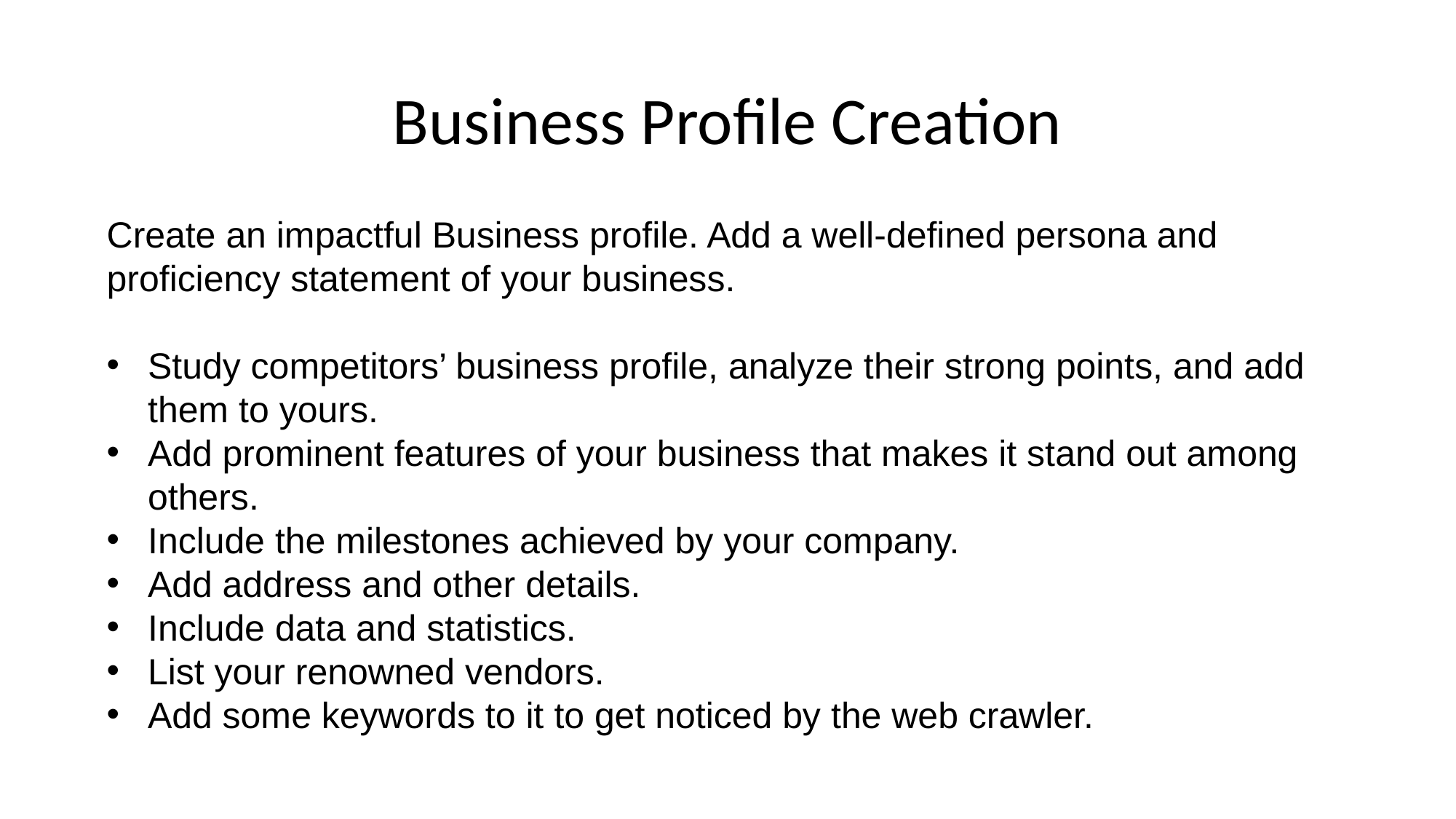

# Business Profile Creation
Create an impactful Business profile. Add a well-defined persona and proficiency statement of your business.

Study competitors’ business profile, analyze their strong points, and add them to yours.
Add prominent features of your business that makes it stand out among others.
Include the milestones achieved by your company.
Add address and other details.
Include data and statistics.
List your renowned vendors.
Add some keywords to it to get noticed by the web crawler.